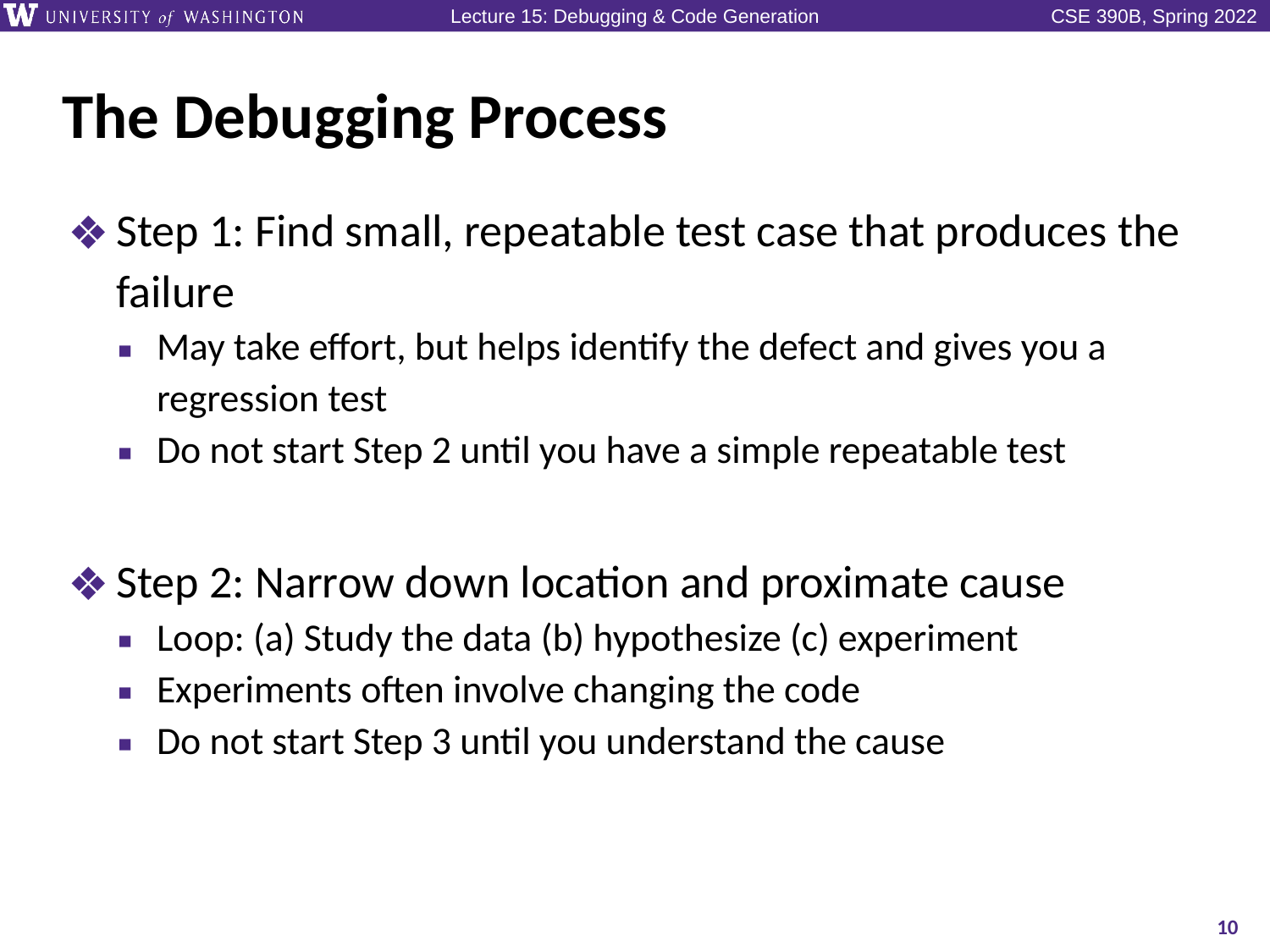

# The Debugging Process
Step 1: Find small, repeatable test case that produces the failure
May take effort, but helps identify the defect and gives you a regression test
Do not start Step 2 until you have a simple repeatable test

Step 2: Narrow down location and proximate cause
Loop: (a) Study the data (b) hypothesize (c) experiment
Experiments often involve changing the code
Do not start Step 3 until you understand the cause

10